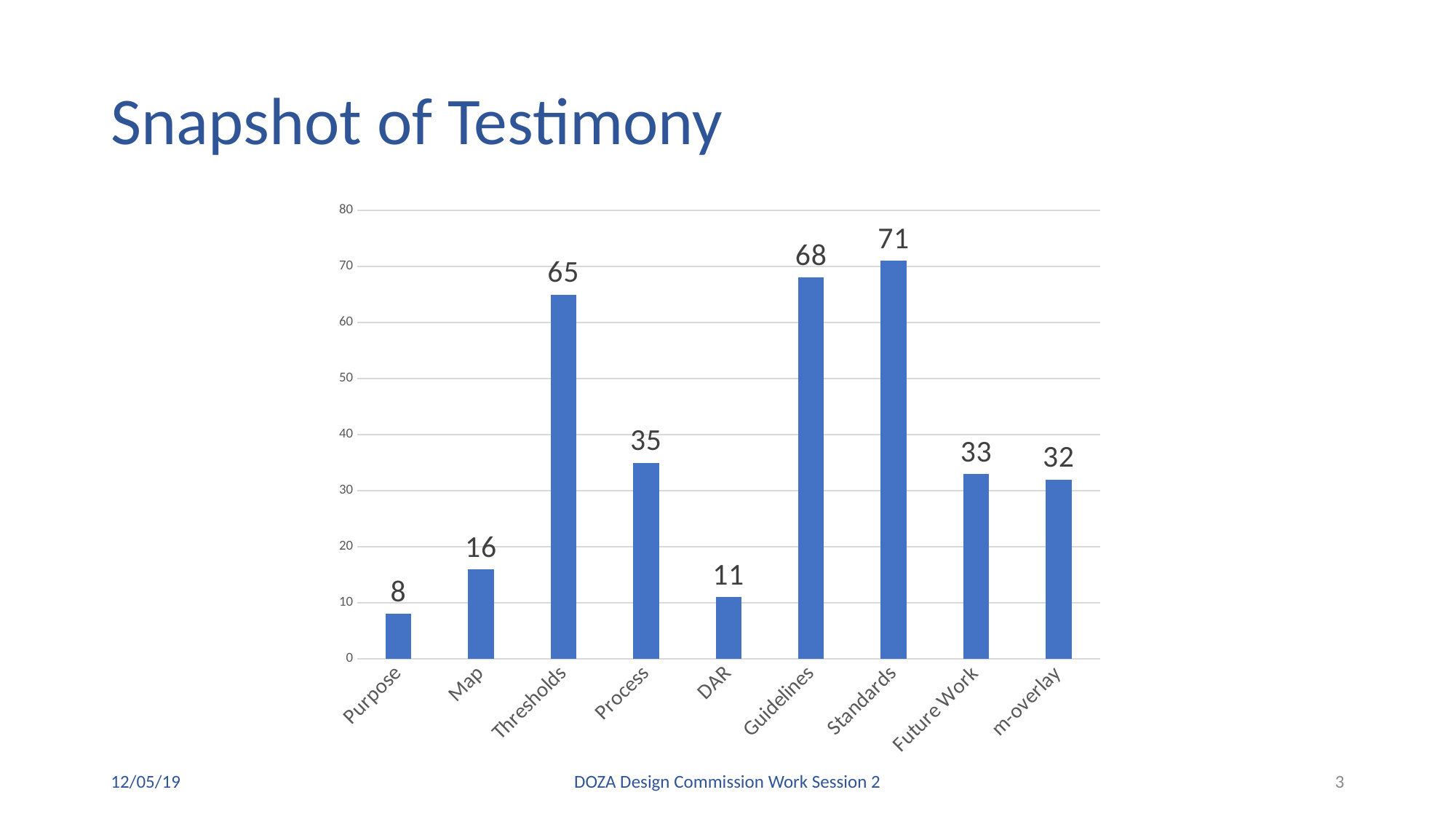

# Snapshot of Testimony

### Chart

| Category | Total |
|---|---|
| Purpose | 8.0 |
| Map | 16.0 |
| Thresholds | 65.0 |
| Process | 35.0 |
| DAR | 11.0 |
| Guidelines | 68.0 |
| Standards | 71.0 |
| Future Work | 33.0 |
| m-overlay | 32.0 |
12/05/19
DOZA Design Commission Work Session 2
3